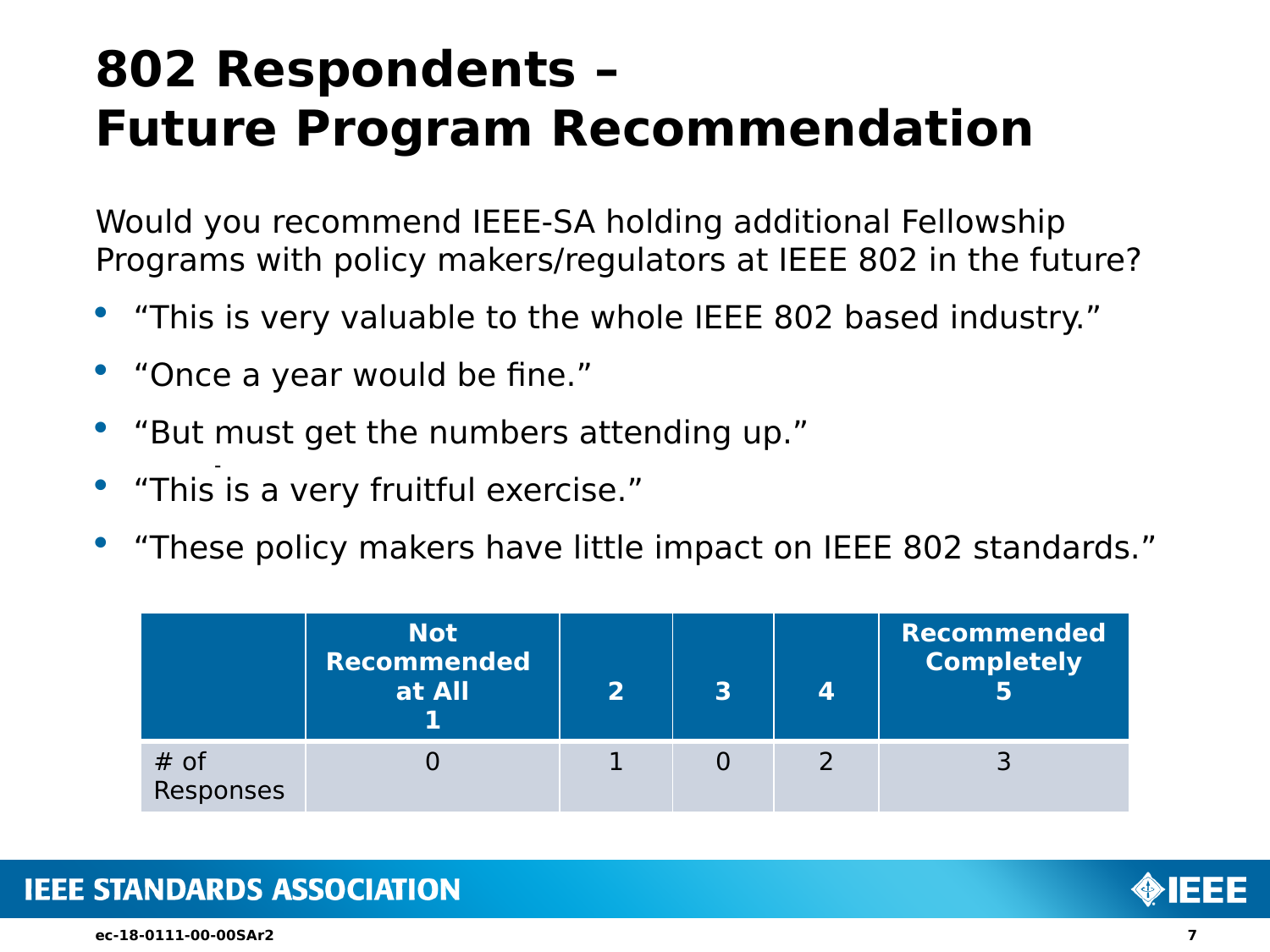

# 802 Respondents – Future Program Recommendation
Would you recommend IEEE-SA holding additional Fellowship Programs with policy makers/regulators at IEEE 802 in the future?

“This is very valuable to the whole IEEE 802 based industry.”
“Once a year would be fine.”
“But must get the numbers attending up.”
“This is a very fruitful exercise.”
“These policy makers have little impact on IEEE 802 standards.”

|  | Not Recommended at All 1 | 2 | 3 | 4 | Recommended Completely 5 |
| --- | --- | --- | --- | --- | --- |
| # of Responses | 0 | 1 | 0 | 2 | 3 |
WA – 3.25
ec-18-0111-00-00SAr2
7